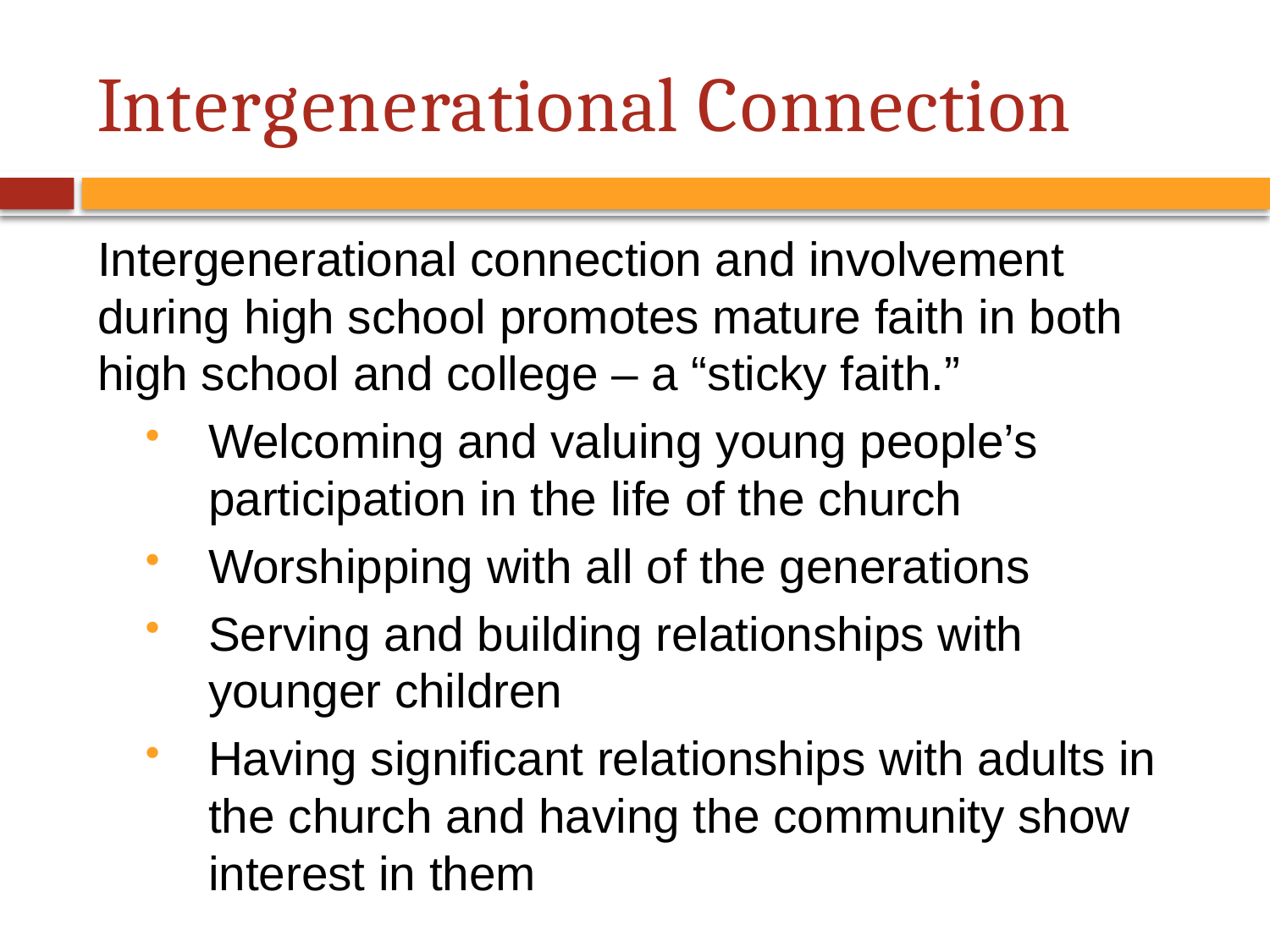

# Intergenerational Connection
Intergenerational connection and involvement during high school promotes mature faith in both high school and college – a “sticky faith.”
Welcoming and valuing young people’s participation in the life of the church
Worshipping with all of the generations
Serving and building relationships with younger children
Having significant relationships with adults in the church and having the community show interest in them